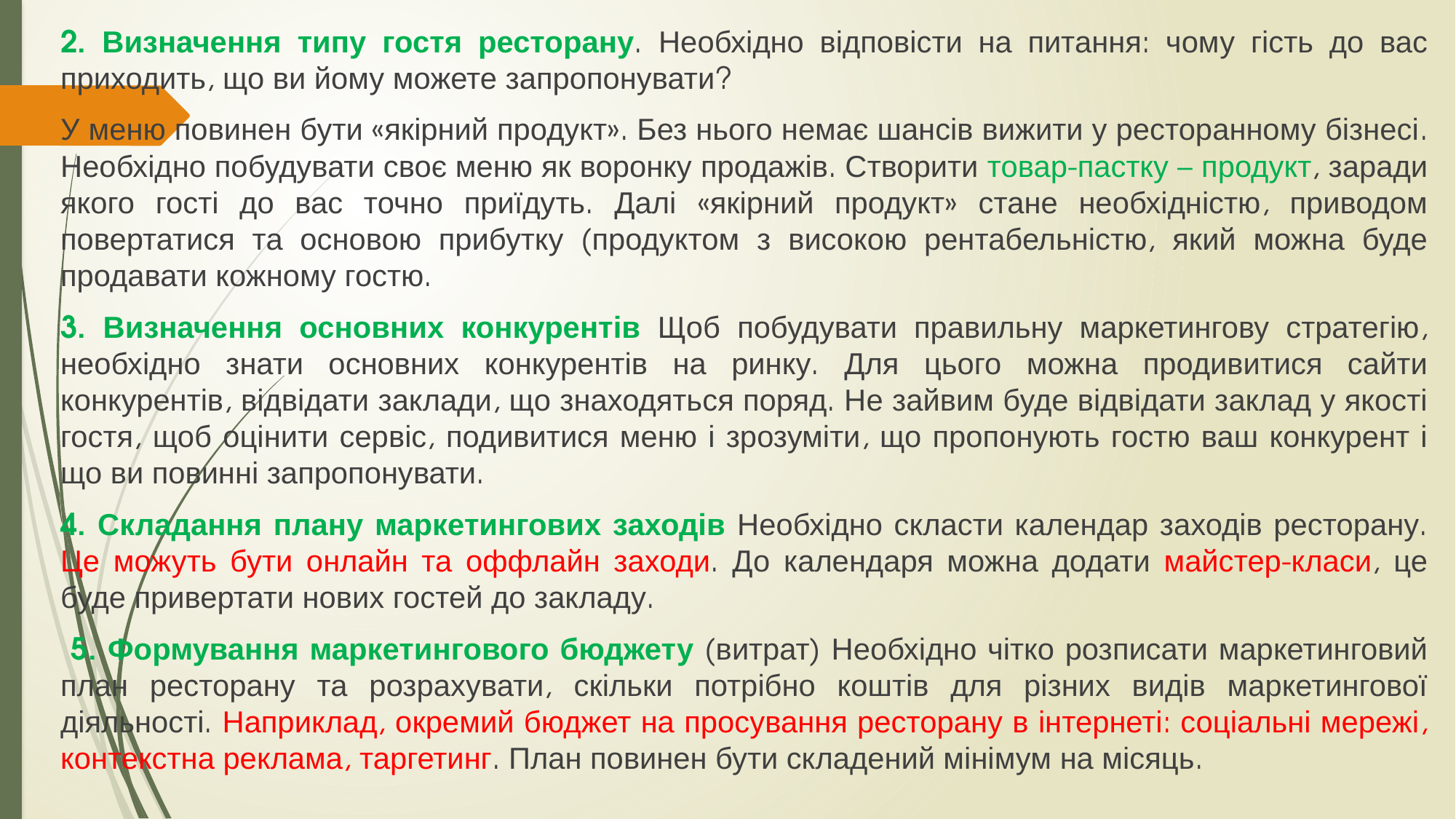

2. Визначення типу гостя ресторану. Необхідно відповісти на питання: чому гість до вас приходить, що ви йому можете запропонувати?
У меню повинен бути «якірний продукт». Без нього немає шансів вижити у ресторанному бізнесі. Необхідно побудувати своє меню як воронку продажів. Створити товар-пастку – продукт, заради якого гості до вас точно приїдуть. Далі «якірний продукт» стане необхідністю, приводом повертатися та основою прибутку (продуктом з високою рентабельністю, який можна буде продавати кожному гостю.
3. Визначення основних конкурентів Щоб побудувати правильну маркетингову стратегію, необхідно знати основних конкурентів на ринку. Для цього можна продивитися сайти конкурентів, відвідати заклади, що знаходяться поряд. Не зайвим буде відвідати заклад у якості гостя, щоб оцінити сервіс, подивитися меню і зрозуміти, що пропонують гостю ваш конкурент і що ви повинні запропонувати.
4. Складання плану маркетингових заходів Необхідно скласти календар заходів ресторану. Це можуть бути онлайн та оффлайн заходи. До календаря можна додати майстер-класи, це буде привертати нових гостей до закладу.
 5. Формування маркетингового бюджету (витрат) Необхідно чітко розписати маркетинговий план ресторану та розрахувати, скільки потрібно коштів для різних видів маркетингової діяльності. Наприклад, окремий бюджет на просування ресторану в інтернеті: соціальні мережі, контекстна реклама, таргетинг. План повинен бути складений мінімум на місяць.